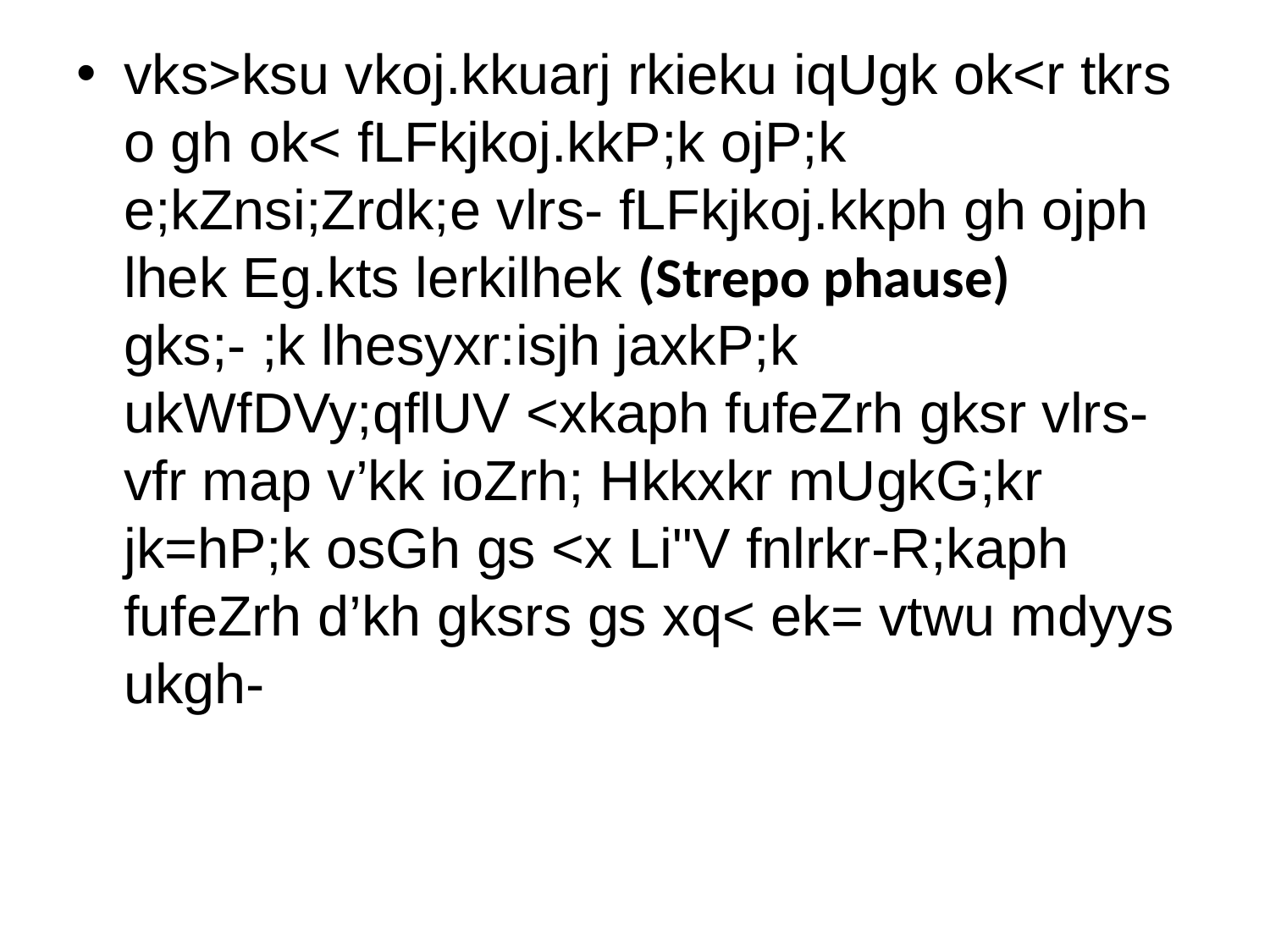

vks>ksu vkoj.kkuarj rkieku iqUgk ok<r tkrs o gh ok< fLFkjkoj.kkP;k ojP;k e;kZnsi;Zrdk;e vlrs- fLFkjkoj.kkph gh ojph lhek Eg.kts lerkilhek (Strepo phause) gks;- ;k lhesyxr:isjh jaxkP;k ukWfDVy;qflUV <xkaph fufeZrh gksr vlrs- vfr map v’kk ioZrh; Hkkxkr mUgkG;kr jk=hP;k osGh gs <x Li"V fnlrkr-R;kaph fufeZrh d’kh gksrs gs xq< ek= vtwu mdyys ukgh-